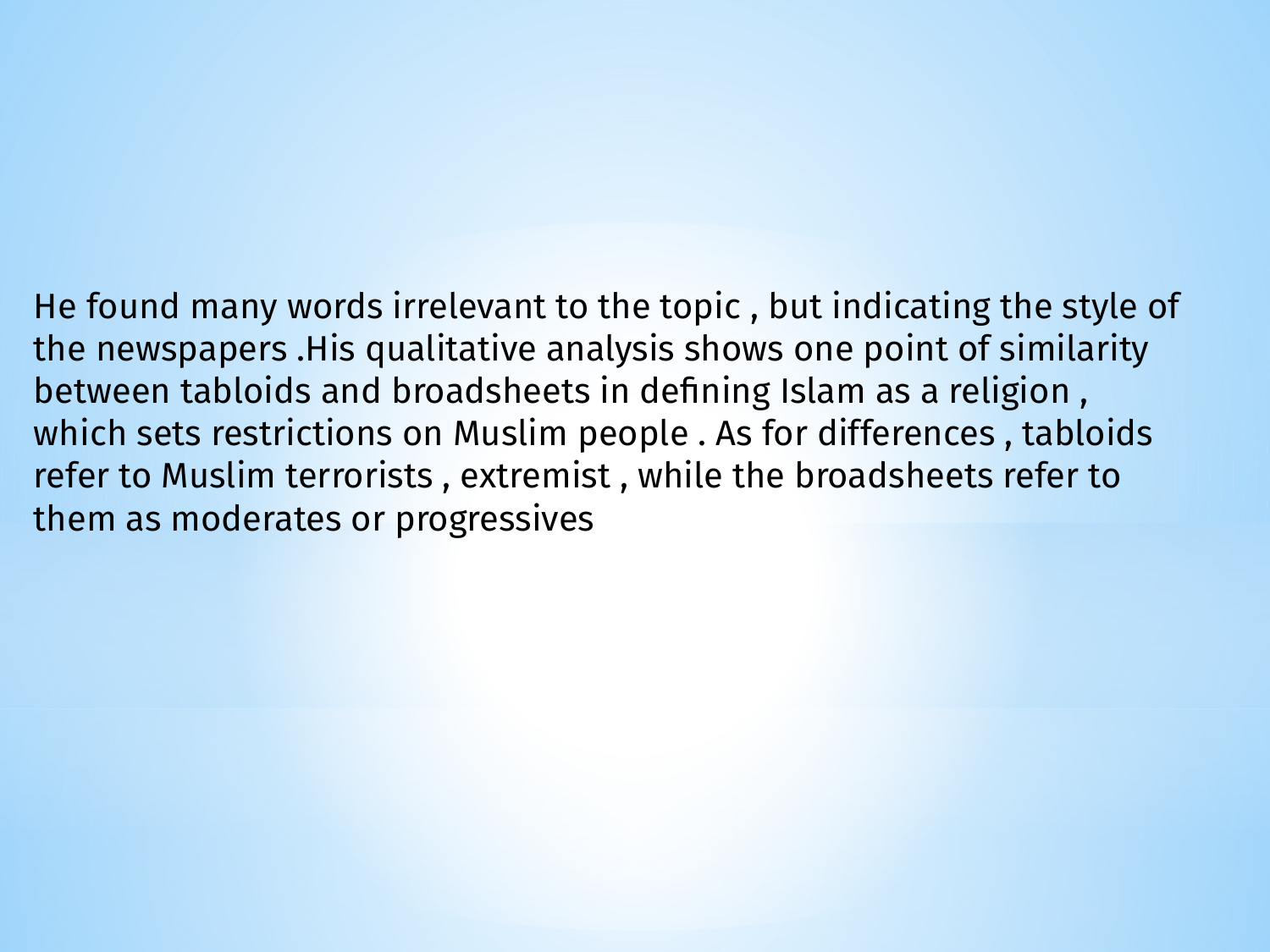

He found many words irrelevant to the topic , but indicating the style of the newspapers .His qualitative analysis shows one point of similarity between tabloids and broadsheets in defining Islam as a religion , which sets restrictions on Muslim people . As for differences , tabloids refer to Muslim terrorists , extremist , while the broadsheets refer to them as moderates or progressives